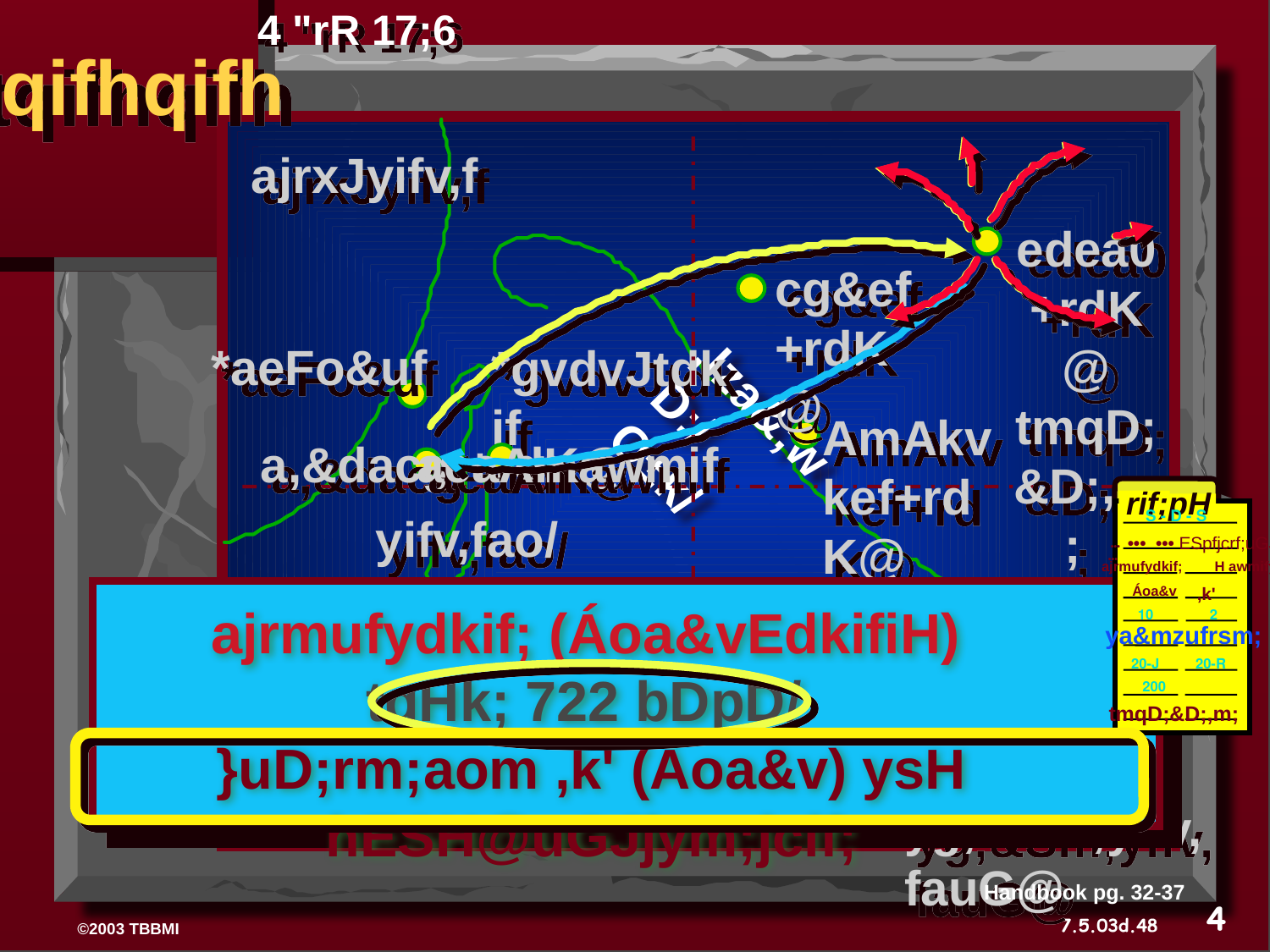

4 "rR 17;6

tqifhqifh

 ajrxJyifv,f

edea0+rdK@
tmqD;&D;,m;

cg&ef+rdK@

*aeFo&uf
*gvdvJtdkif

,lza&;wD;/ O±k/

AmAkvkef+rdK@

a,&dacg +rdK@
aeaAmawmif

rif;pH

S - D - S

yifv,fao/
 •••  •••  ••• ESpfjcrf;uGJjcif •••
•••
ajrmufydkif;        H awmifydkif;

tJ*kwWKjynf
Áoa&v
   ,k'
10              2

ajrmufydkif; (Áoa&vEdkifiH)
tqHk; 722 bDpD/
}uD;rm;aom ,k' (Áoa&v) ysH hESH@uGJjym;jcif;

U
ya&mzufrsm;
 uma'&S

 20-J         20-R

 200
tmqD;&D;,m;

odemawmif

RS
yg;&Sm;yifv,fauG@

Handbook pg. 32-37
4
48